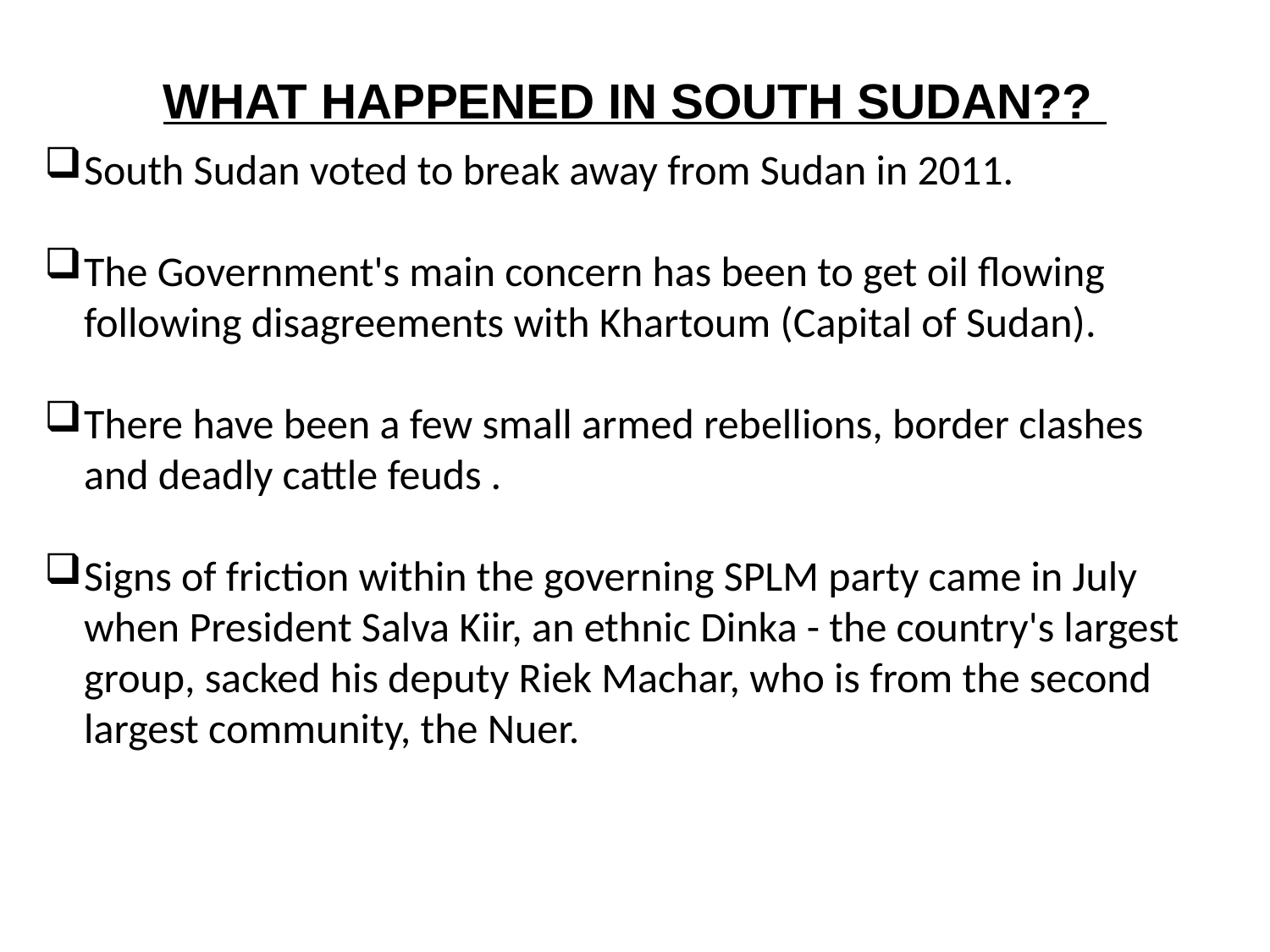

WHAT HAPPENED IN SOUTH SUDAN??
South Sudan voted to break away from Sudan in 2011.

The Government's main concern has been to get oil flowing following disagreements with Khartoum (Capital of Sudan).

There have been a few small armed rebellions, border clashes and deadly cattle feuds .

Signs of friction within the governing SPLM party came in July when President Salva Kiir, an ethnic Dinka - the country's largest group, sacked his deputy Riek Machar, who is from the second largest community, the Nuer.